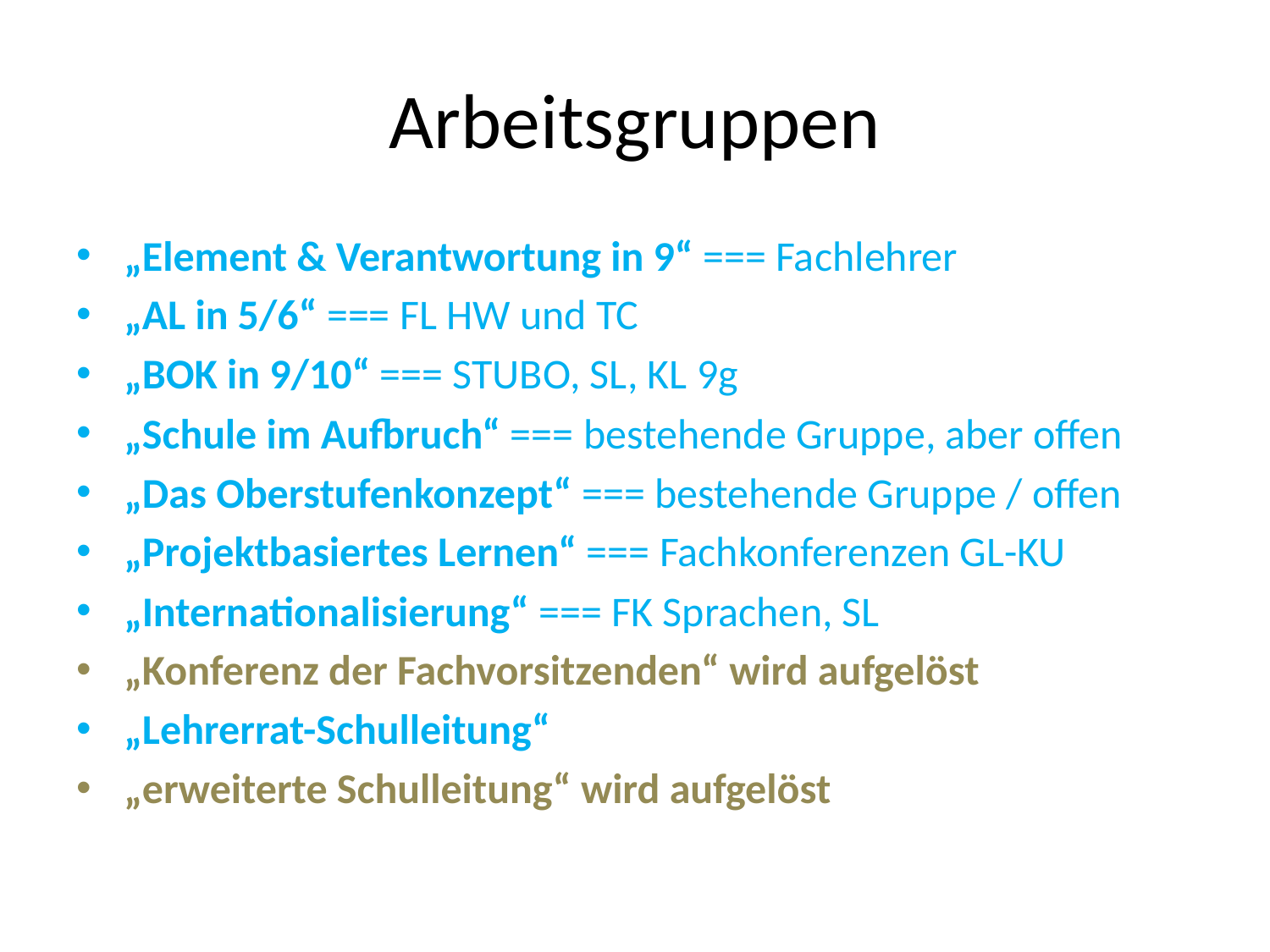

# Arbeitsgruppen
„Element & Verantwortung in 9“ === Fachlehrer
„AL in 5/6“ === FL HW und TC
„BOK in 9/10“ === STUBO, SL, KL 9g
„Schule im Aufbruch“ === bestehende Gruppe, aber offen
„Das Oberstufenkonzept“ === bestehende Gruppe / offen
„Projektbasiertes Lernen“ === Fachkonferenzen GL-KU
„Internationalisierung“ === FK Sprachen, SL
„Konferenz der Fachvorsitzenden“ wird aufgelöst
„Lehrerrat-Schulleitung“
„erweiterte Schulleitung“ wird aufgelöst